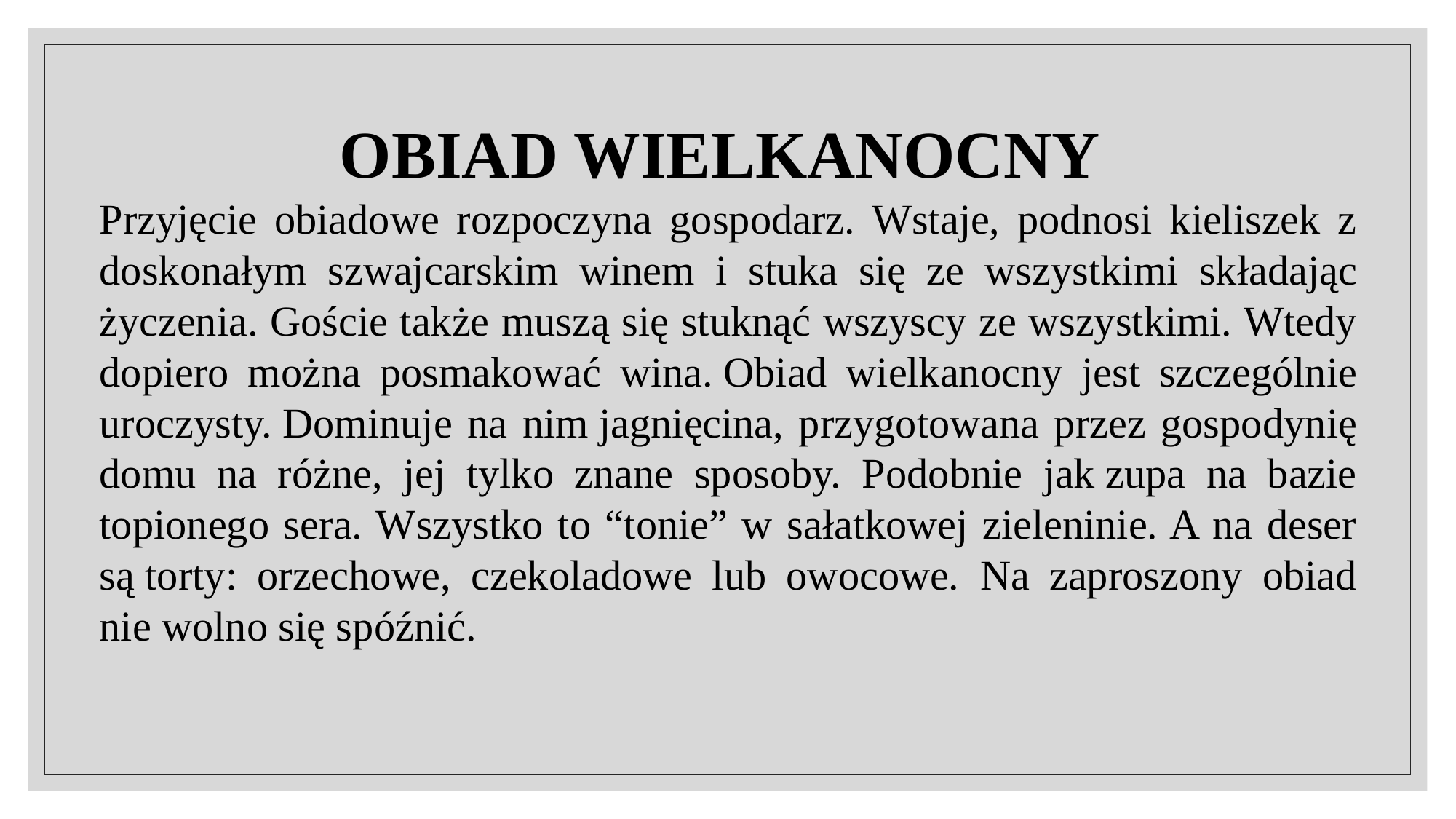

OBIAD WIELKANOCNY
Przyjęcie obiadowe rozpoczyna gospodarz. Wstaje, podnosi kieliszek z doskonałym szwajcarskim winem i stuka się ze wszystkimi składając życzenia. Goście także muszą się stuknąć wszyscy ze wszystkimi. Wtedy dopiero można posmakować wina. Obiad wielkanocny jest szczególnie uroczysty. Dominuje na nim jagnięcina, przygotowana przez gospodynię domu na różne, jej tylko znane sposoby. Podobnie jak zupa na bazie topionego sera. Wszystko to “tonie” w sałatkowej zieleninie. A na deser są torty: orzechowe, czekoladowe lub owocowe.  Na zaproszony obiad nie wolno się spóźnić.